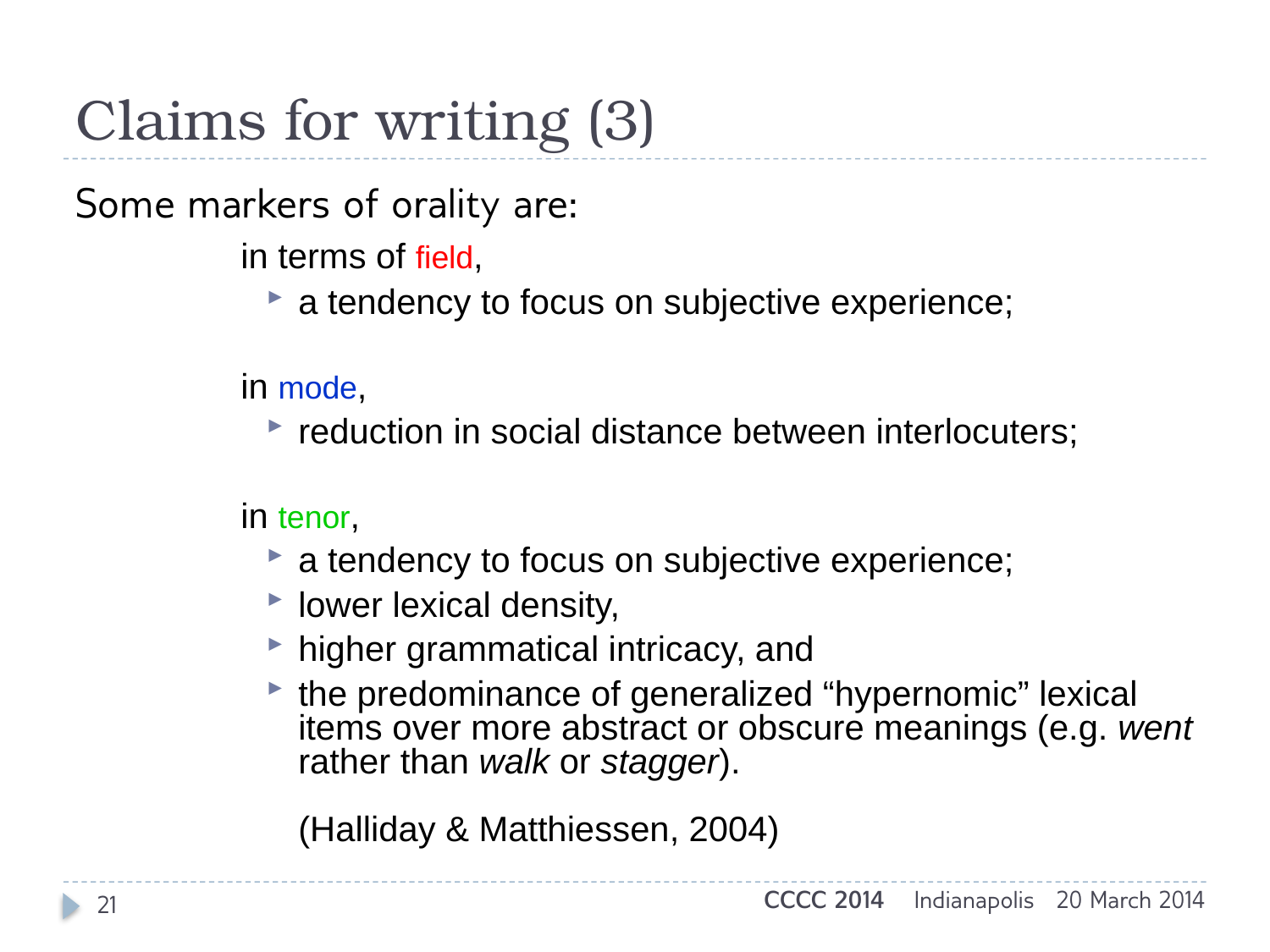

Claims for writing (3)
Some markers of orality are:
	in terms of field,
a tendency to focus on subjective experience;
	in mode,
reduction in social distance between interlocuters;
	in tenor,
a tendency to focus on subjective experience;
lower lexical density,
higher grammatical intricacy, and
the predominance of generalized “hypernomic” lexical items over more abstract or obscure meanings (e.g. went rather than walk or stagger).
(Halliday & Matthiessen, 2004)

CCCC 2014    Indianapolis   20 March 2014
21